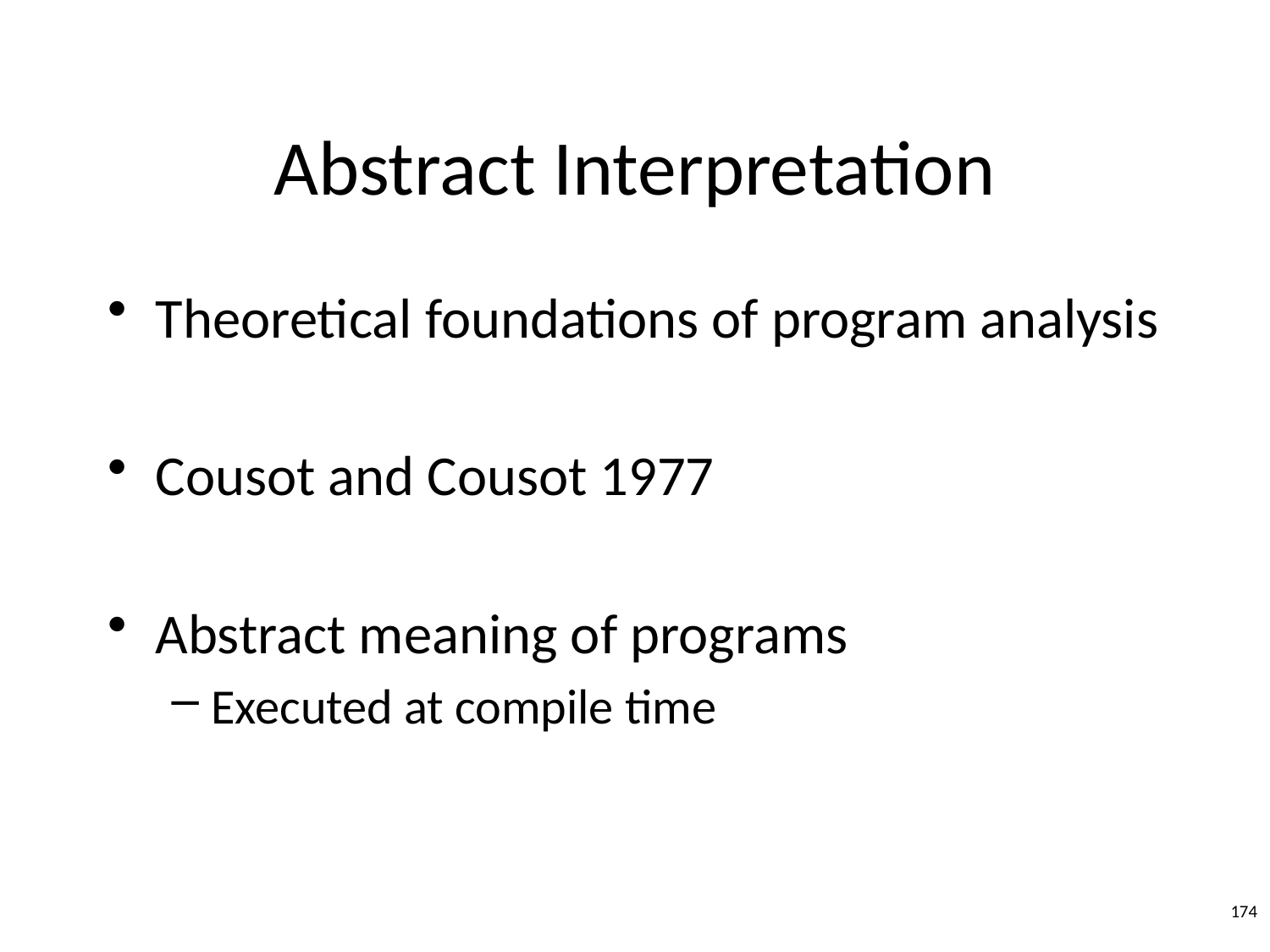

# Abstract Interpretation
Theoretical foundations of program analysis

Cousot and Cousot 1977

Abstract meaning of programs
Executed at compile time
174